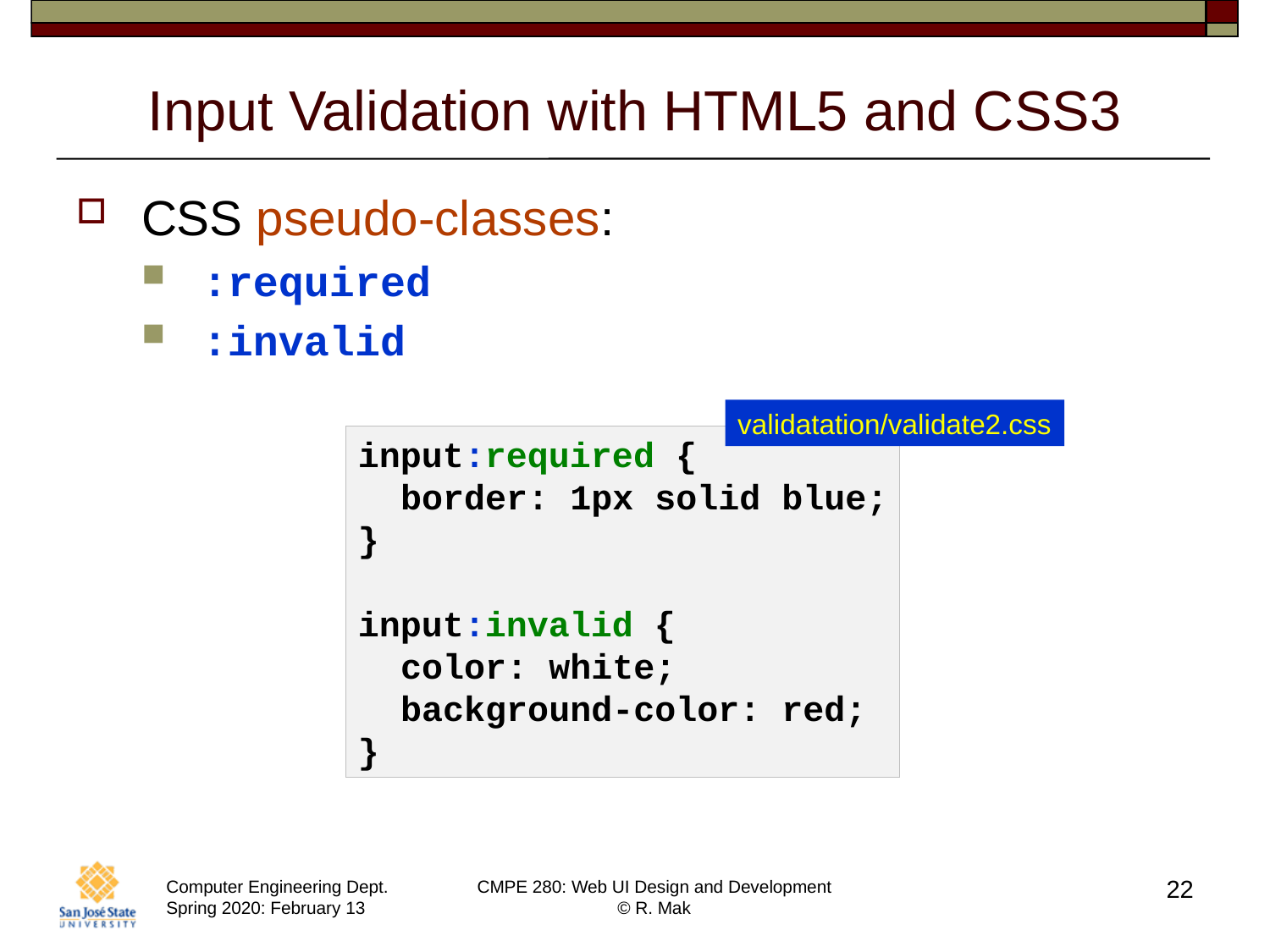

# Input Validation with HTML5 and CSS3
CSS pseudo-classes:
:required
:invalid
validatation/validate2.css
input:required {
  border: 1px solid blue;
}

input:invalid {
  color: white;
  background-color: red;
}
22